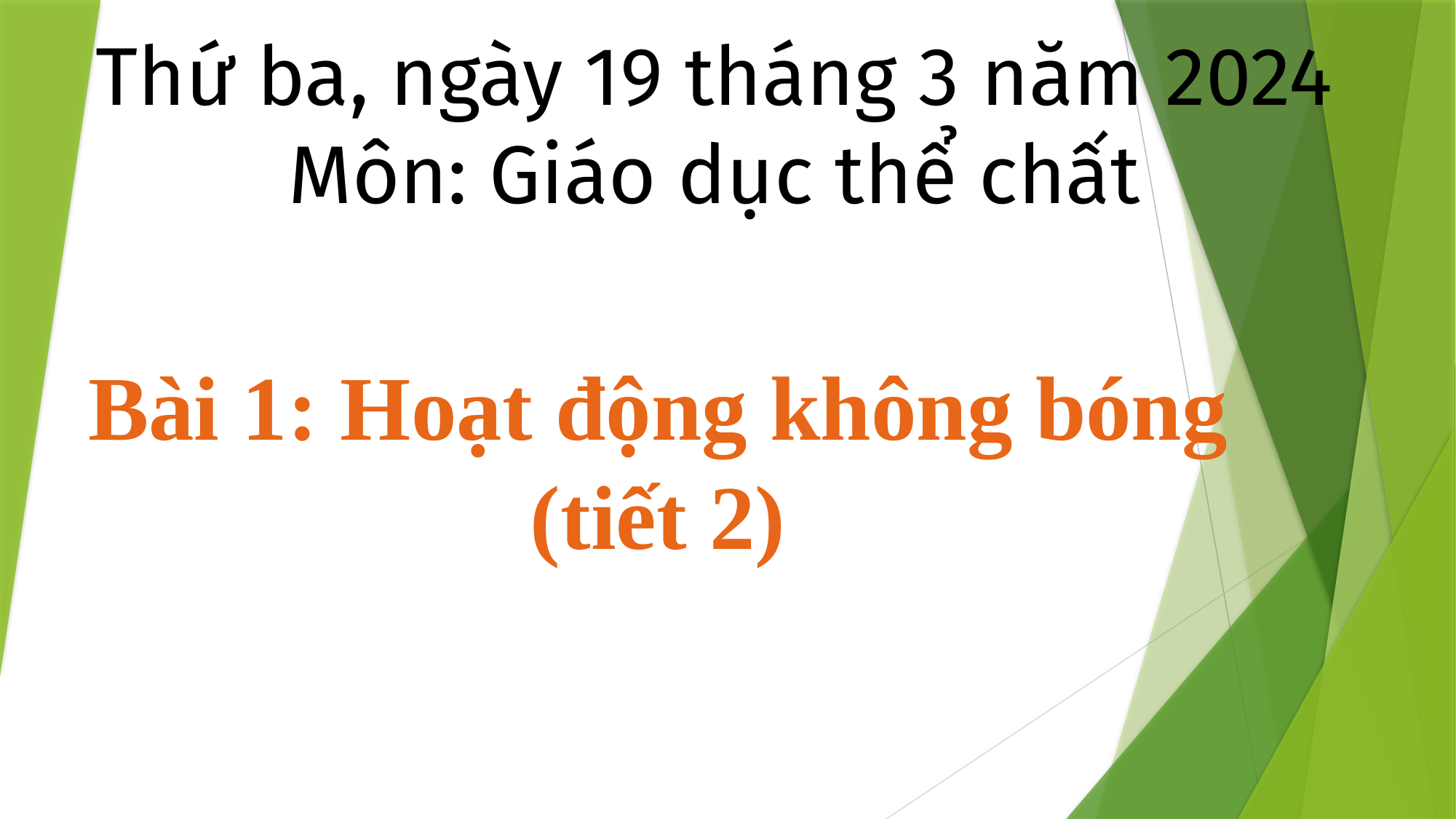

Thứ ba, ngày 19 tháng 3 năm 2024
Môn: Giáo dục thể chất
Bài 1: Hoạt động không bóng
(tiết 2)